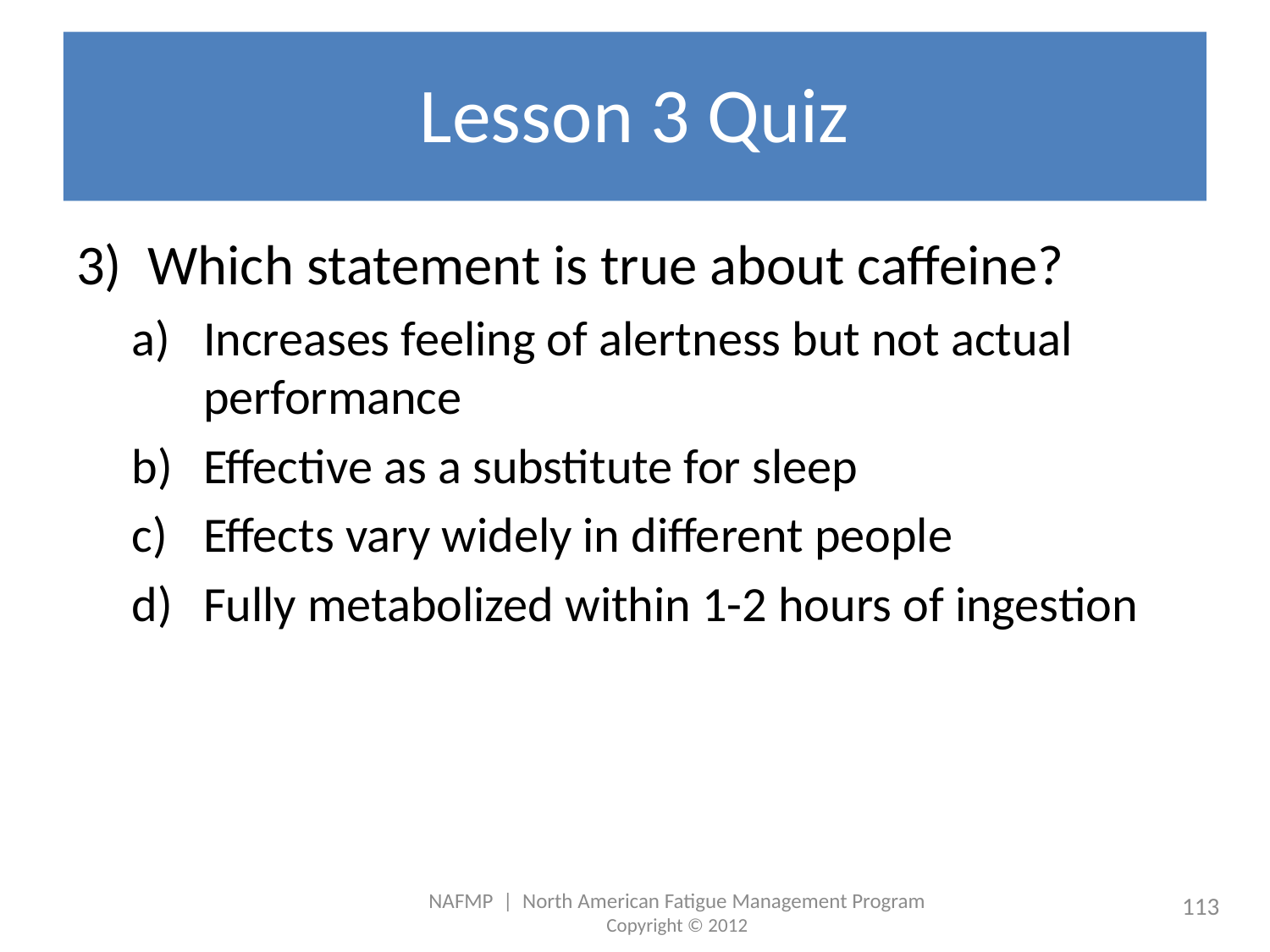

# Lesson 3 Quiz
Which statement is true about caffeine?
Increases feeling of alertness but not actual performance
Effective as a substitute for sleep
Effects vary widely in different people
Fully metabolized within 1-2 hours of ingestion